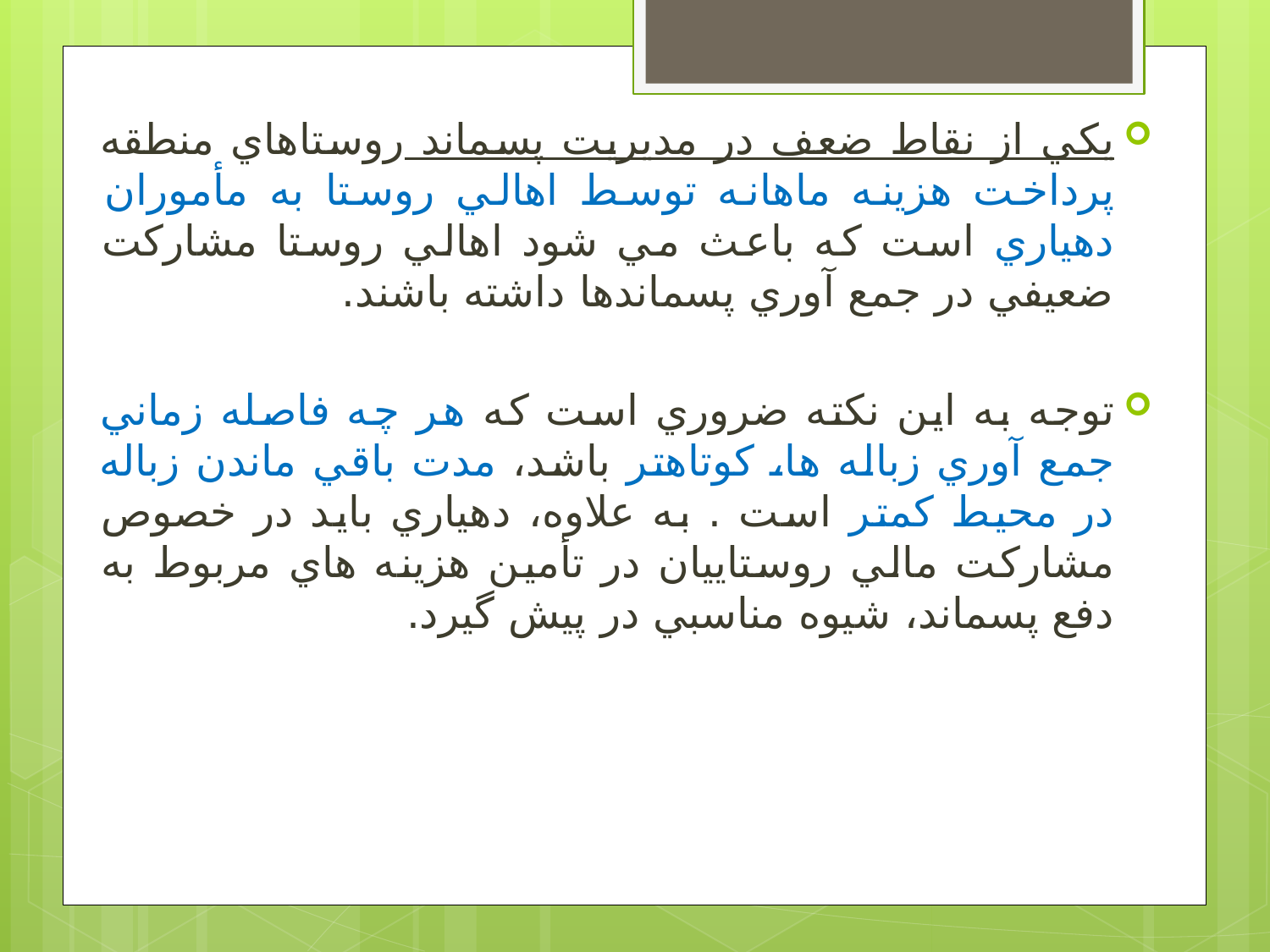

يكي از نقاط ضعف در مديريت پسماند روستاهاي منطقه پرداخت هزينه ماهانه توسط اهالي روستا به مأموران دهياري است كه باعث مي شود اهالي روستا مشاركت ضعيفي در جمع آوري پسماندها داشته باشند.

توجه به اين نكته ضروري است كه هر چه فاصله زماني جمع آوري زباله ها، كوتاهتر باشد، مدت باقي ماندن زباله در محيط كمتر است . به علاوه، دهياري بايد در خصوص مشاركت مالي روستاييان در تأمين هزينه هاي مربوط به دفع پسماند، شيوه مناسبي در پيش گيرد.